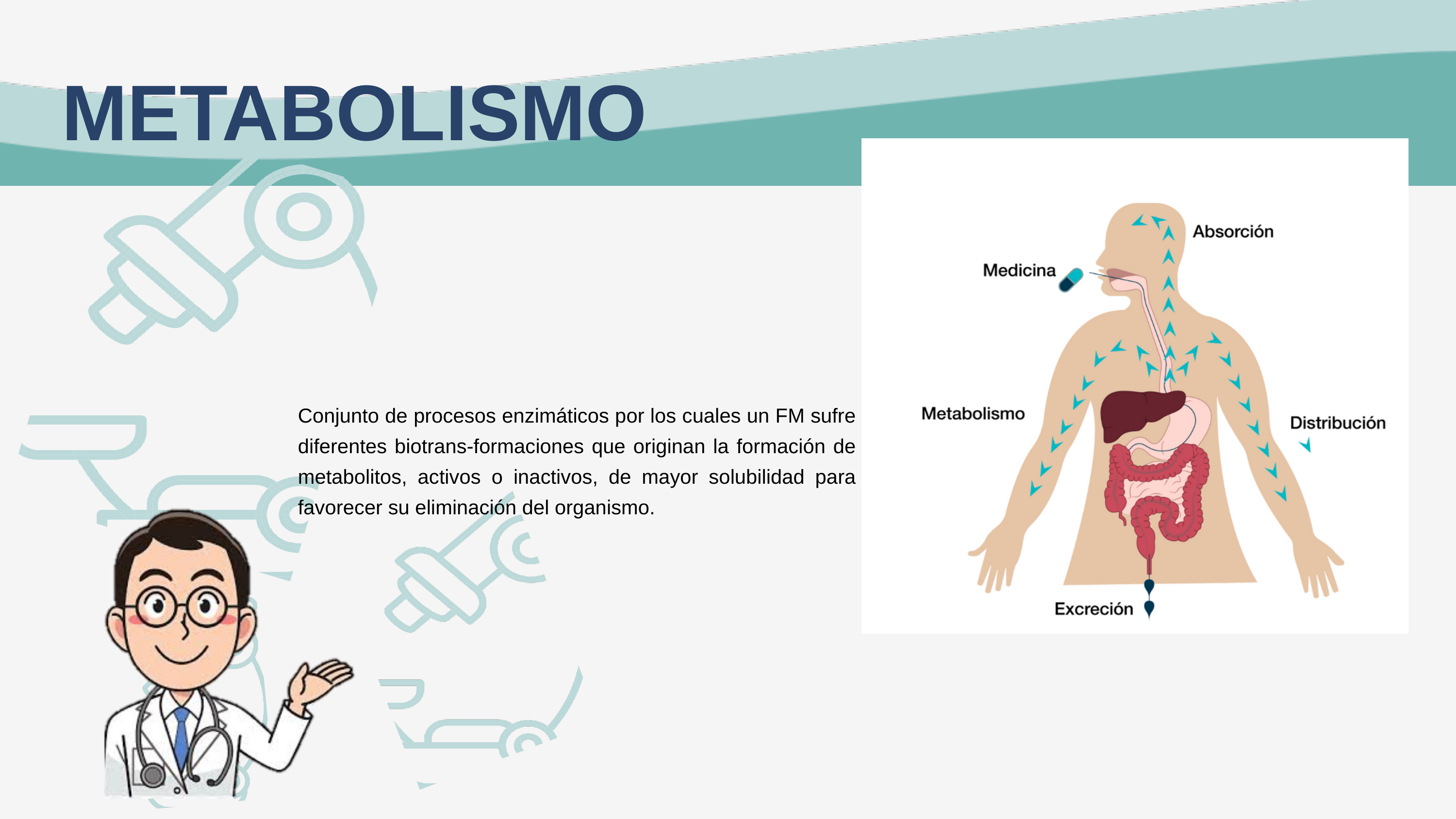

METABOLISMO

Conjunto de procesos enzimáticos por los cuales un FM sufre diferentes biotrans-formaciones que originan la formación de metabolitos, activos o inactivos, de mayor solubilidad para favorecer su eliminación del organismo.